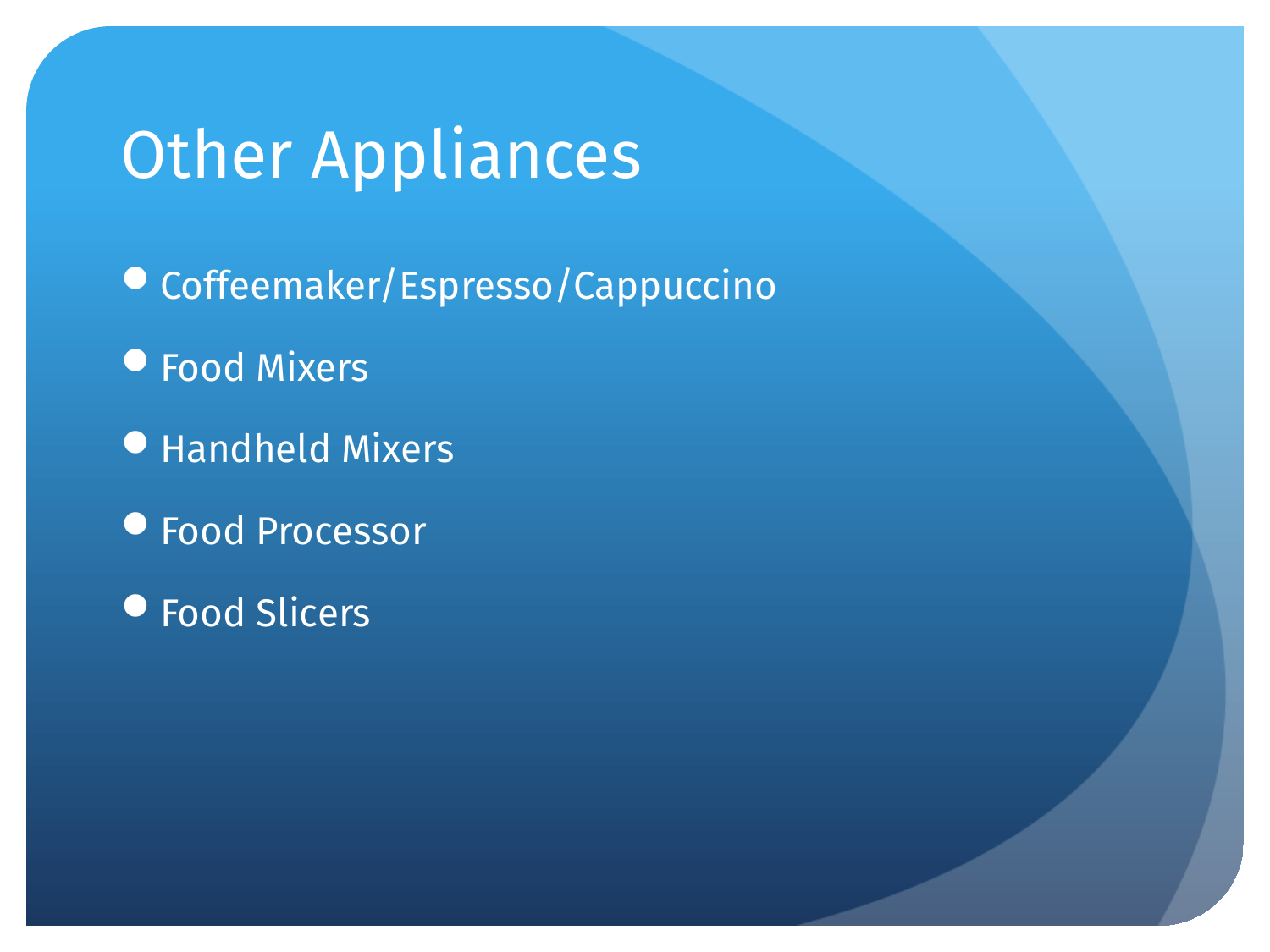

# Other Appliances
Coffeemaker/Espresso/Cappuccino
Food Mixers
Handheld Mixers
Food Processor
Food Slicers